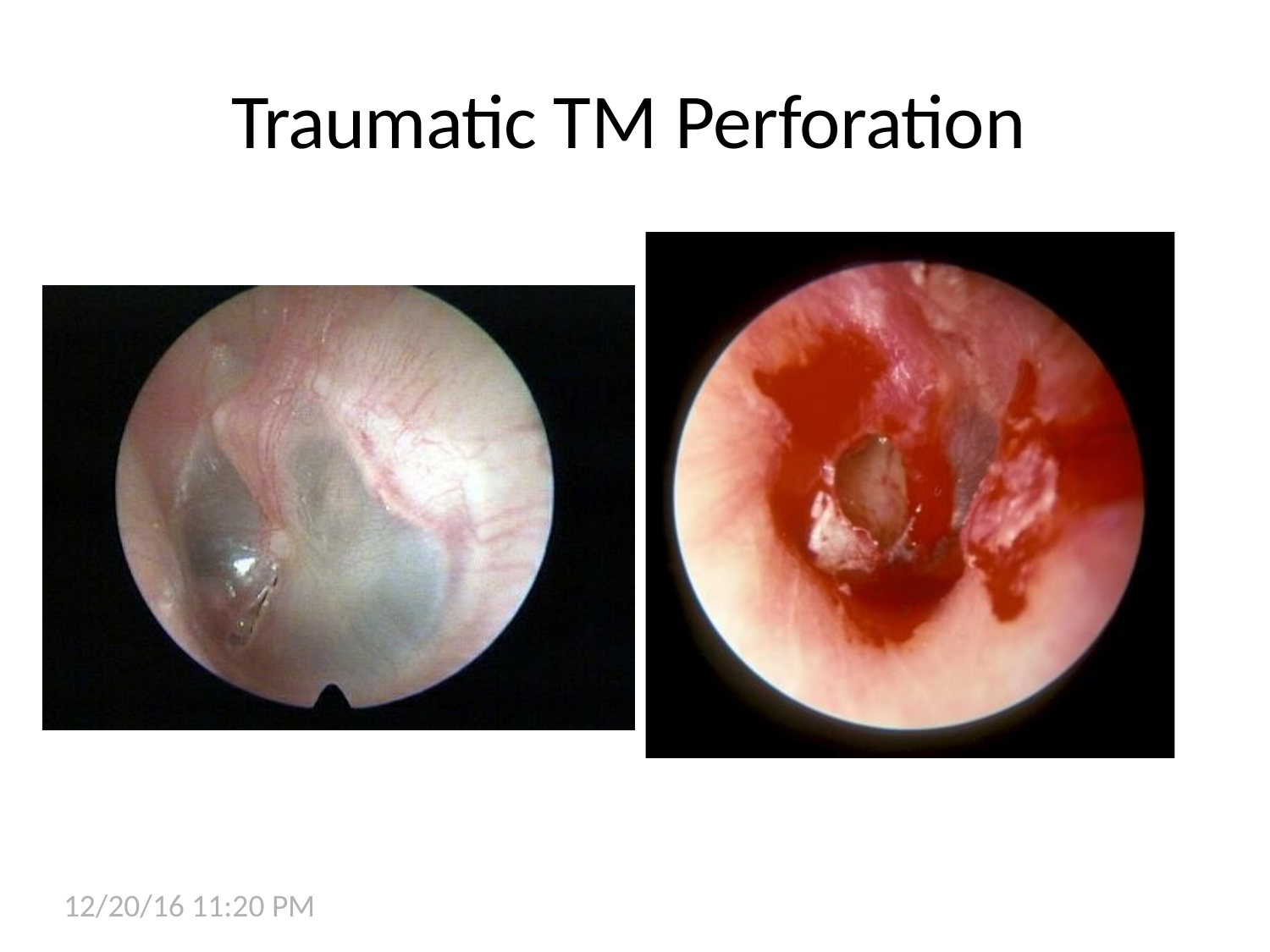

# Traumatic TM Perforation

12/20/16 11:20 PM
65